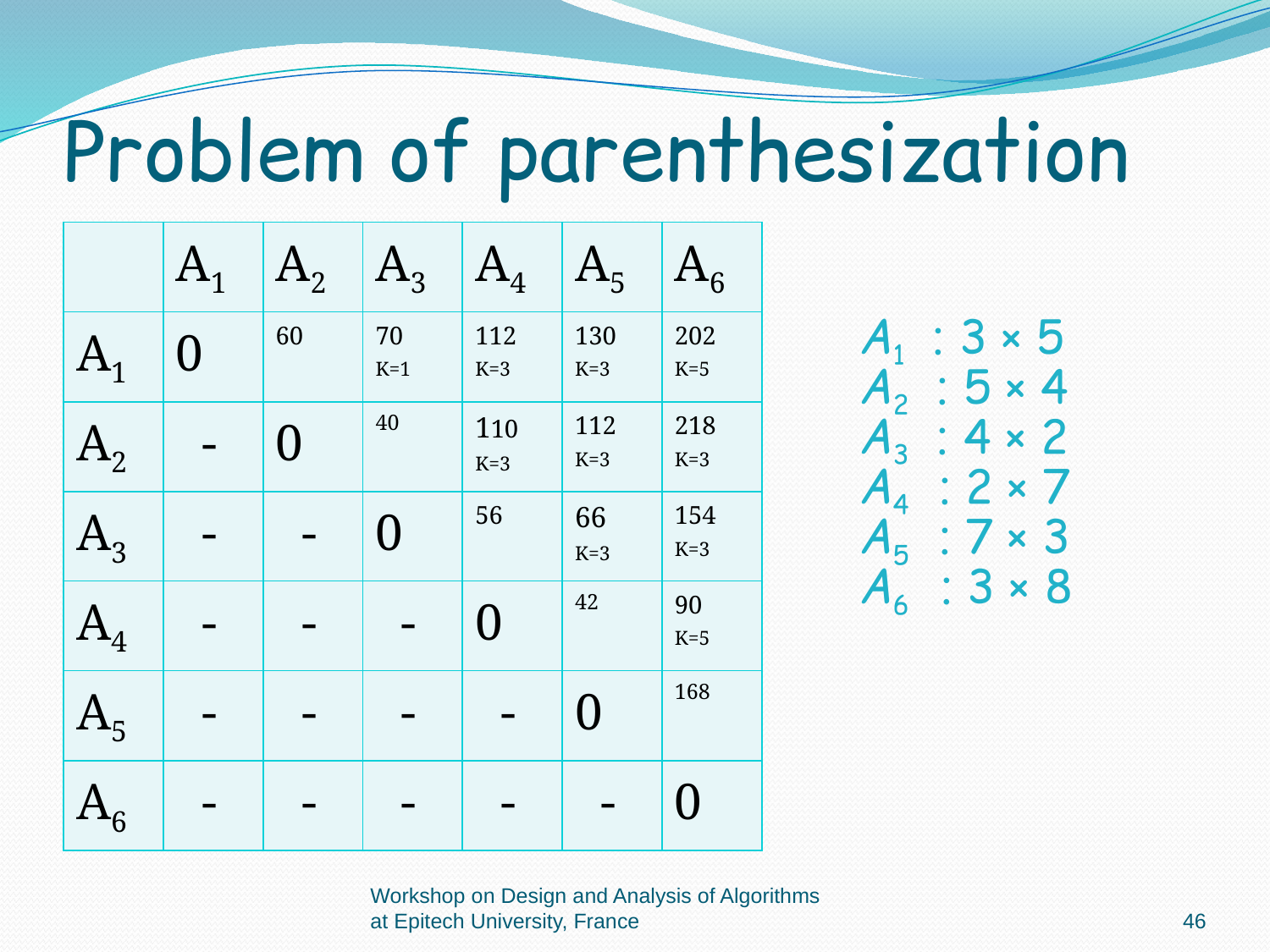

# Problem of parenthesization
|  | A1 | A2 | A3 | A4 | A5 | A6 |
| --- | --- | --- | --- | --- | --- | --- |
| A1 | 0 | 60 | 70 K=1 | 112 K=3 | 130 K=3 | 202 K=5 |
| A2 | - | 0 | 40 | 110 K=3 | 112 K=3 | 218 K=3 |
| A3 | - | - | 0 | 56 | 66 K=3 | 154 K=3 |
| A4 | - | - | - | 0 | 42 | 90 K=5 |
| A5 | - | - | - | - | 0 | 168 |
| A6 | - | - | - | - | - | 0 |
A1  : 3 × 5
A2  : 5 × 4
A3  : 4 × 2
A4   : 2 × 7
A5   : 7 × 3
A6    : 3 × 8
Workshop on Design and Analysis of Algorithms at Epitech University, France
46